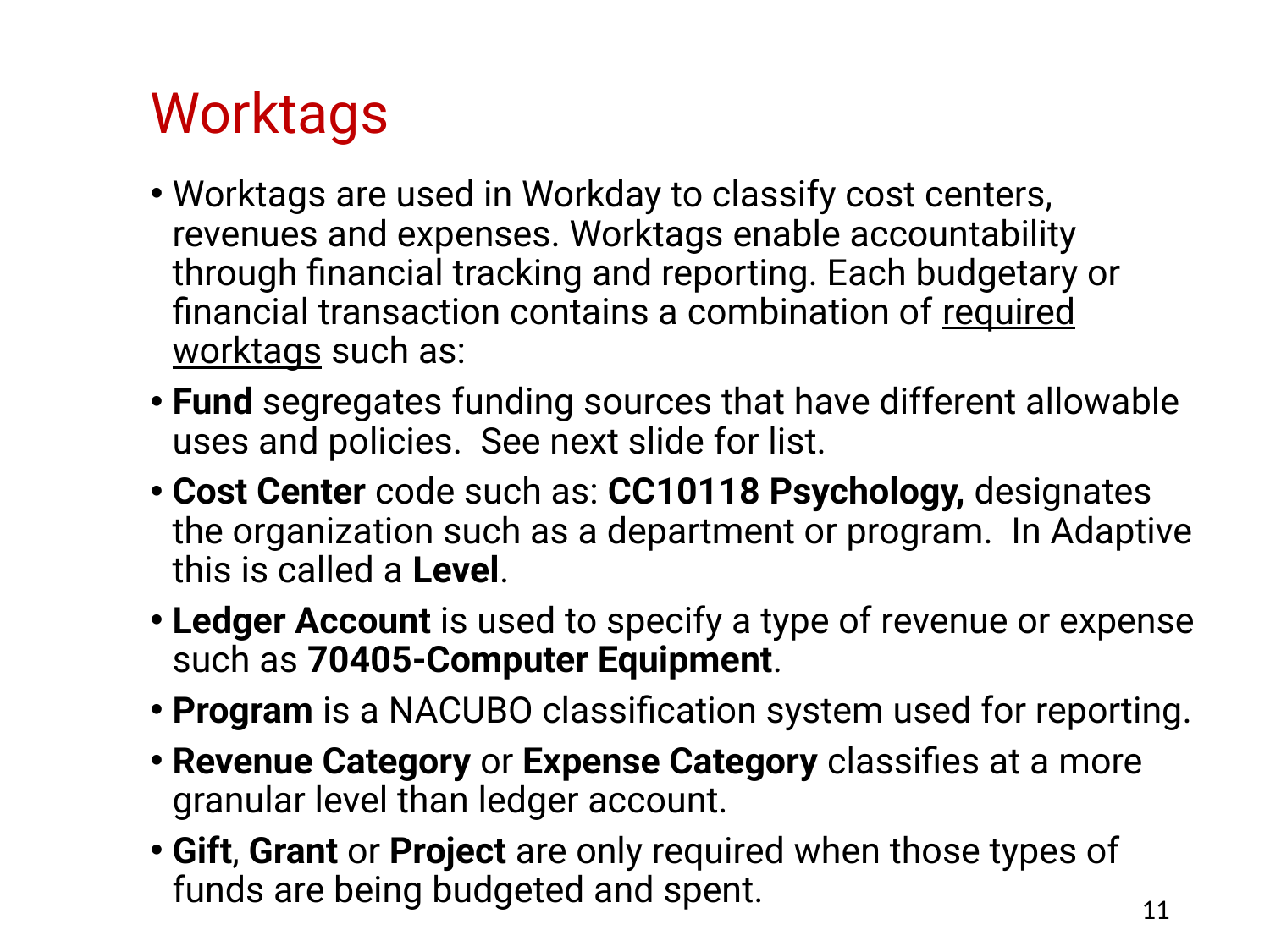

# Worktags
Worktags are used in Workday to classify cost centers, revenues and expenses. Worktags enable accountability through financial tracking and reporting. Each budgetary or financial transaction contains a combination of required worktags such as:
Fund segregates funding sources that have different allowable uses and policies.  See next slide for list.
Cost Center code such as: CC10118 Psychology, designates the organization such as a department or program.  In Adaptive this is called a Level.
Ledger Account is used to specify a type of revenue or expense such as 70405-Computer Equipment.
Program is a NACUBO classification system used for reporting.
Revenue Category or Expense Category classifies at a more granular level than ledger account.
Gift, Grant or Project are only required when those types of funds are being budgeted and spent.

11